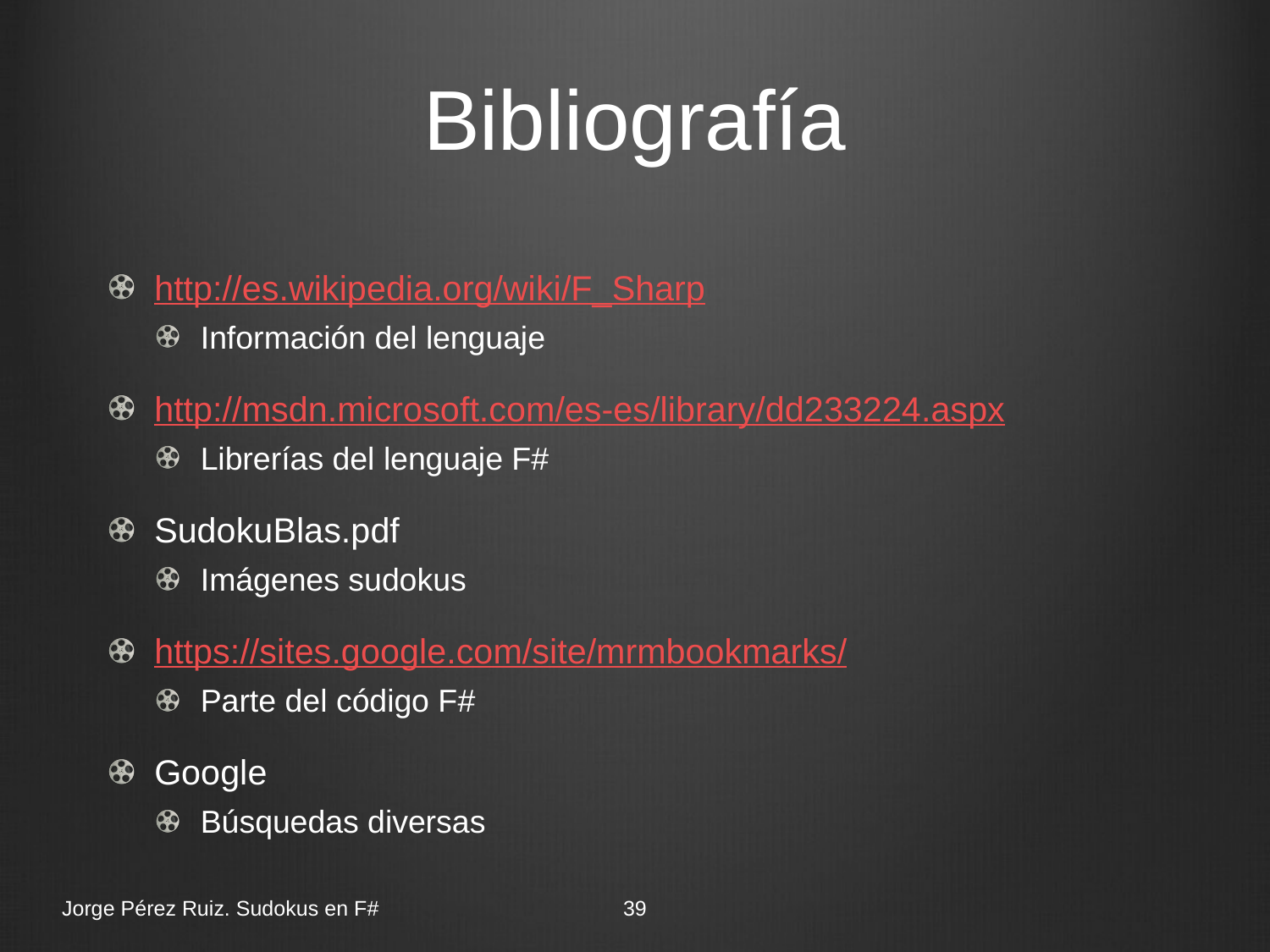

# Bibliografía
http://es.wikipedia.org/wiki/F_Sharp
Información del lenguaje
http://msdn.microsoft.com/es-es/library/dd233224.aspx
Librerías del lenguaje F#
SudokuBlas.pdf
Imágenes sudokus
https://sites.google.com/site/mrmbookmarks/
Parte del código F#
Google
Búsquedas diversas

Jorge Pérez Ruiz. Sudokus en F#
39